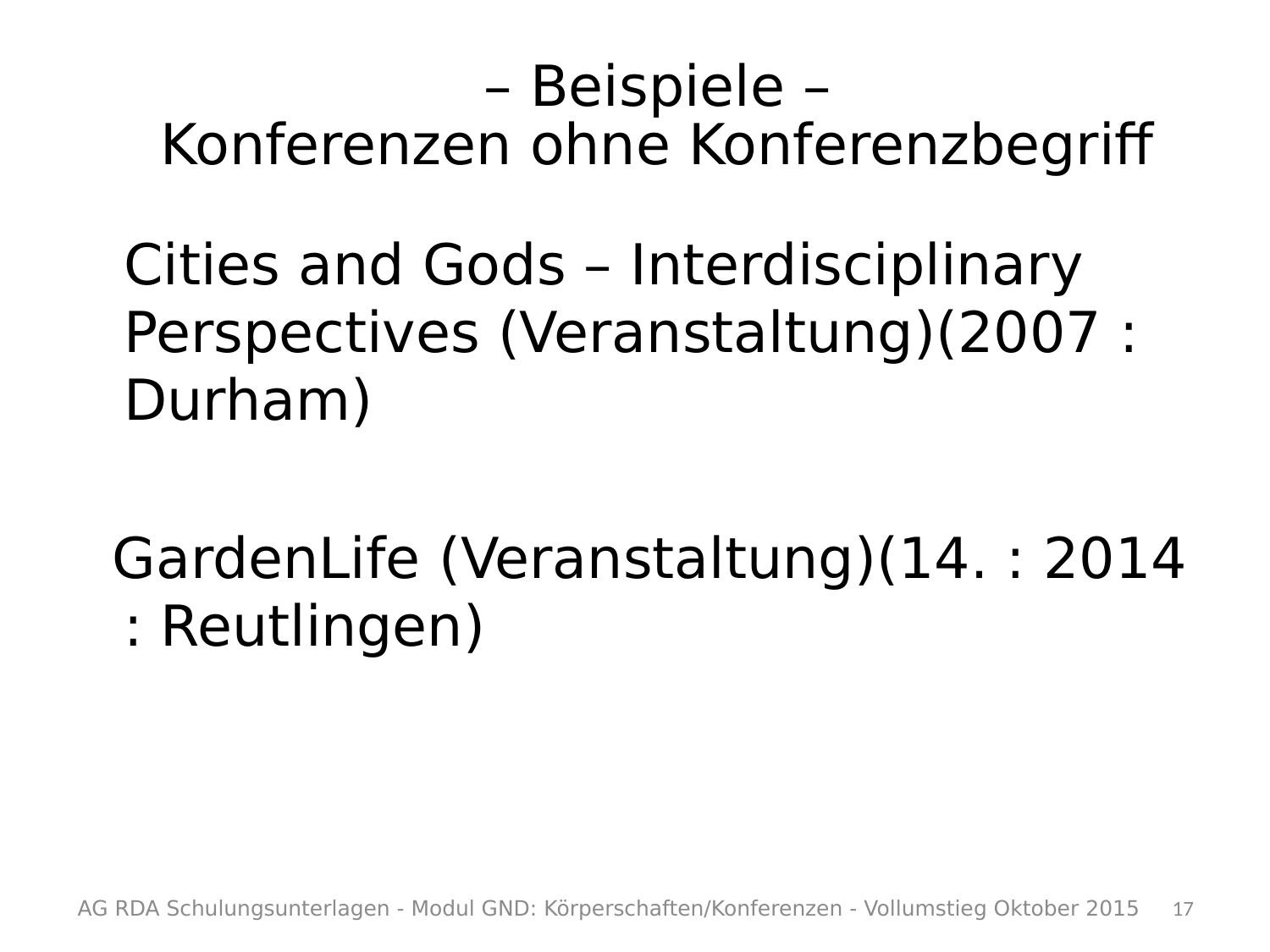

# – Beispiele – Konferenzen ohne Konferenzbegriff
	Cities and Gods – Interdisciplinary Perspectives (Veranstaltung)(2007 : Durham)

  GardenLife (Veranstaltung)(14. : 2014 : Reutlingen)

AG RDA Schulungsunterlagen - Modul GND: Körperschaften/Konferenzen - Vollumstieg Oktober 2015
17